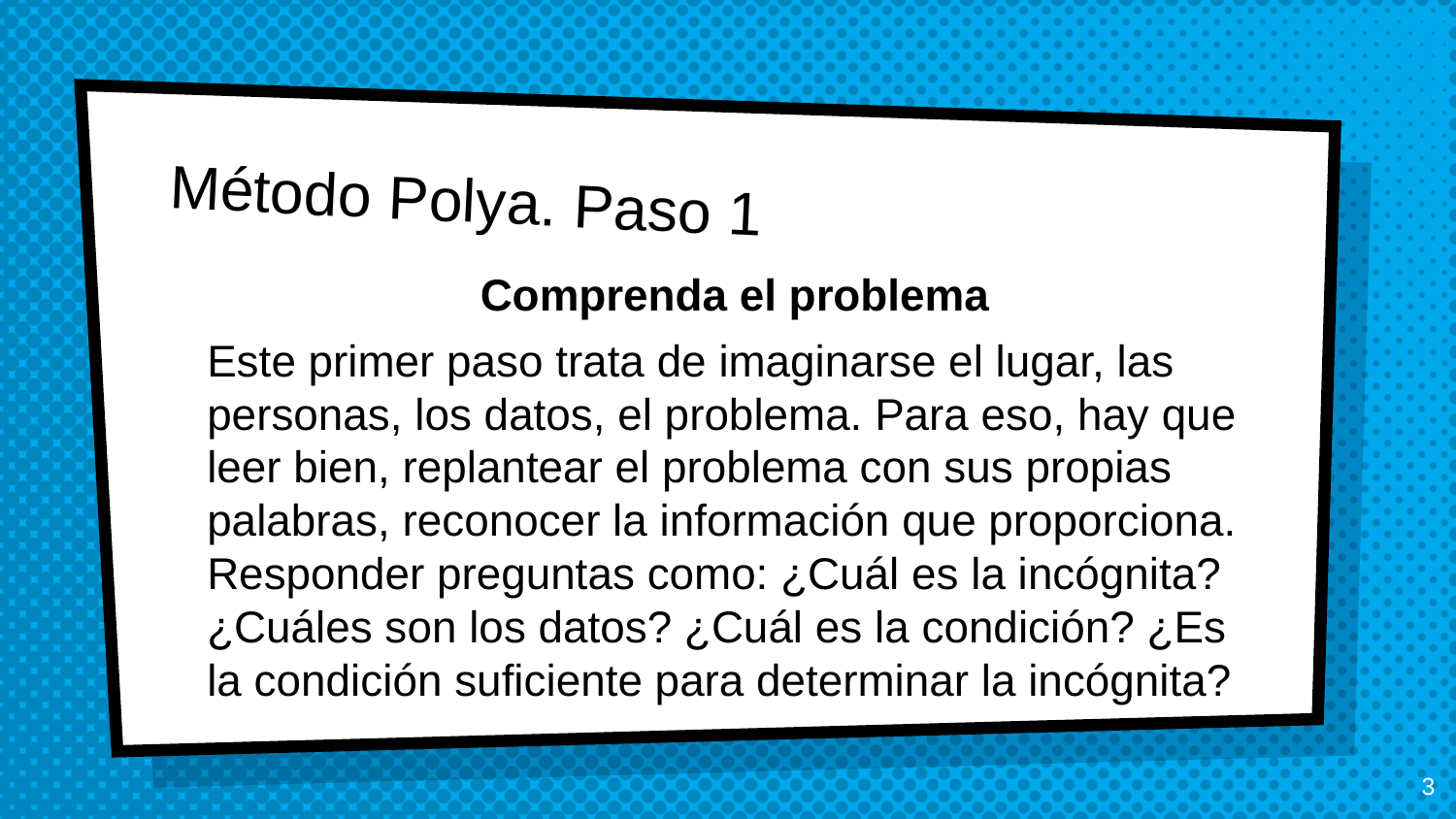

# Método Polya. Paso 1
Comprenda el problema
Este primer paso trata de imaginarse el lugar, las personas, los datos, el problema. Para eso, hay que leer bien, replantear el problema con sus propias palabras, reconocer la información que proporciona. Responder preguntas como: ¿Cuál es la incógnita? ¿Cuáles son los datos? ¿Cuál es la condición? ¿Es la condición suficiente para determinar la incógnita?
3